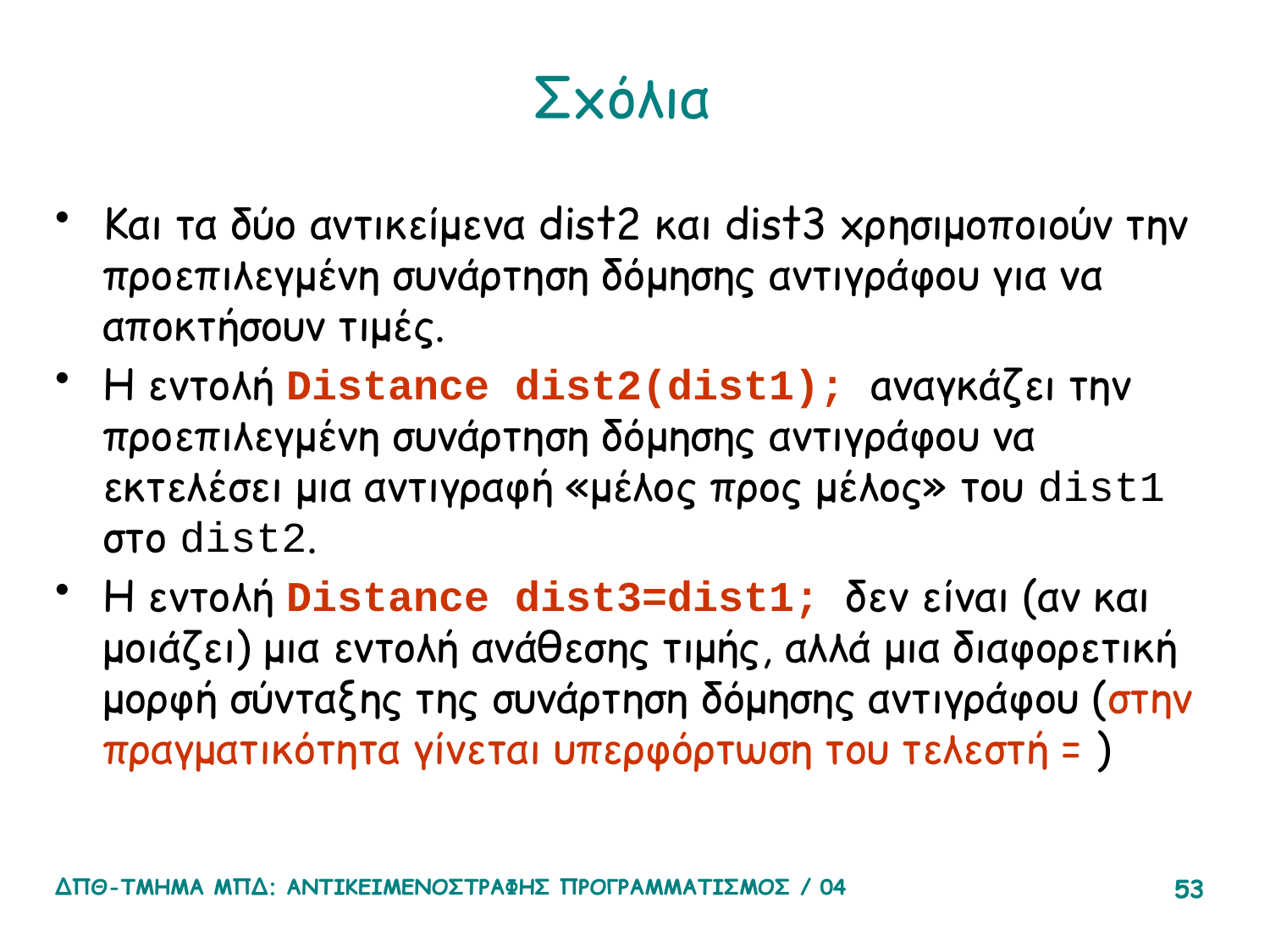

# Σχόλια
Και τα δύο αντικείμενα dist2 και dist3 χρησιμοποιούν την προεπιλεγμένη συνάρτηση δόμησης αντιγράφου για να αποκτήσουν τιμές.
Η εντολή Distance dist2(dist1); aναγκάζει την προεπιλεγμένη συνάρτηση δόμησης αντιγράφου να εκτελέσει μια αντιγραφή «μέλος προς μέλος» του dist1 στο dist2.
Η εντολή Distance dist3=dist1; δεν είναι (αν και μοιάζει) μια εντολή ανάθεσης τιμής, αλλά μια διαφορετική μορφή σύνταξης της συνάρτηση δόμησης αντιγράφου (στην πραγματικότητα γίνεται υπερφόρτωση του τελεστή = )
ΔΠΘ-ΤΜΗΜΑ ΜΠΔ: ΑΝΤΙΚΕΙΜΕΝΟΣΤΡΑΦΗΣ ΠΡΟΓΡΑΜΜΑΤΙΣΜΟΣ / 04
53